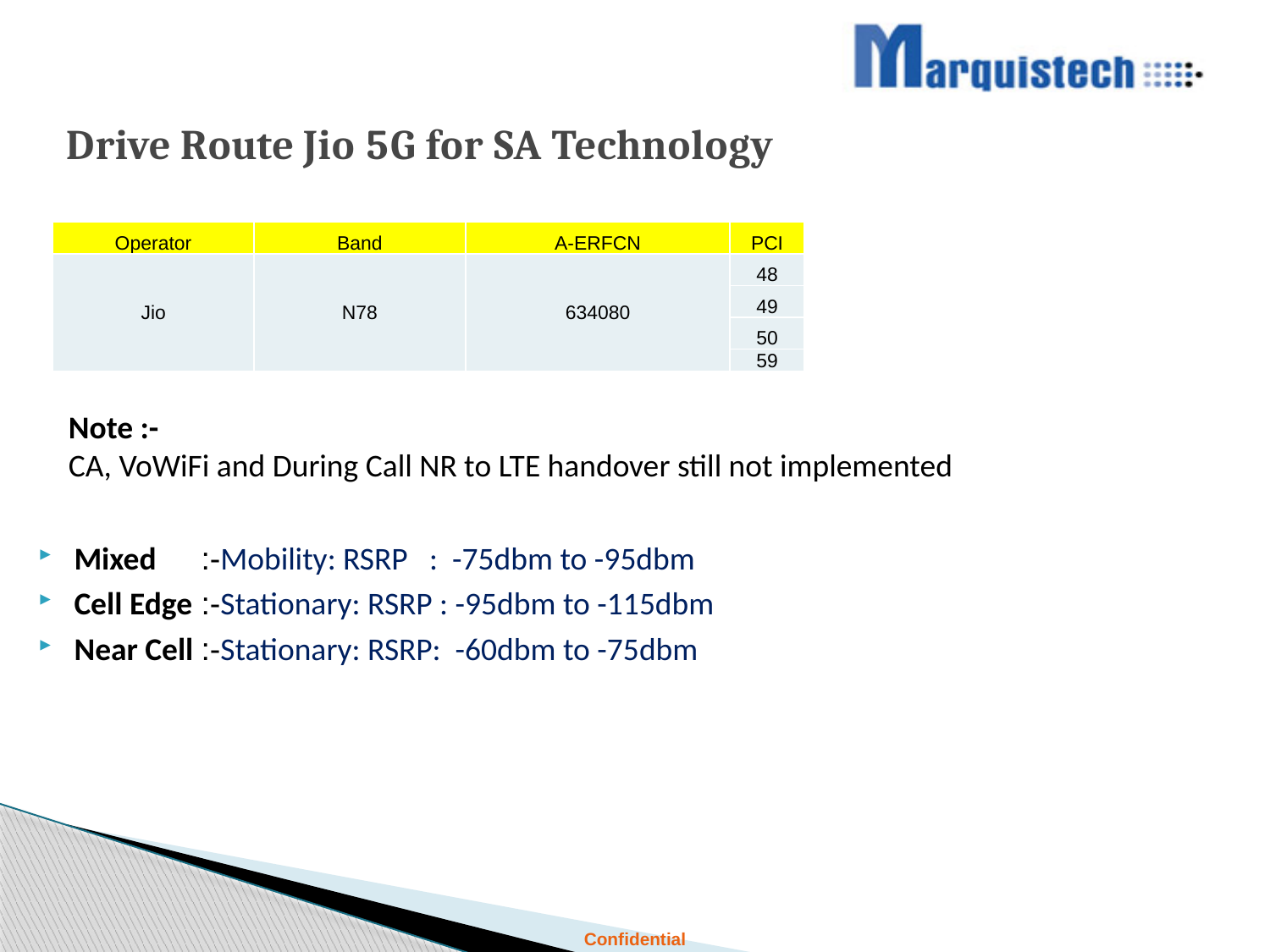

# Drive Route Jio 5G for SA Technology
| Operator | Band | A-ERFCN | PCI |
| --- | --- | --- | --- |
| Jio | N78 | 634080 | 48 |
|  |  |  | 49 |
|  |  |  | 50 |
|  |  |  | 59 |
Note :-
CA, VoWiFi and During Call NR to LTE handover still not implemented

Mixed	:-Mobility: RSRP   :  -75dbm to -95dbm
Cell Edge	:-Stationary: RSRP : -95dbm to -115dbm
Near Cell	:-Stationary: RSRP:  -60dbm to -75dbm